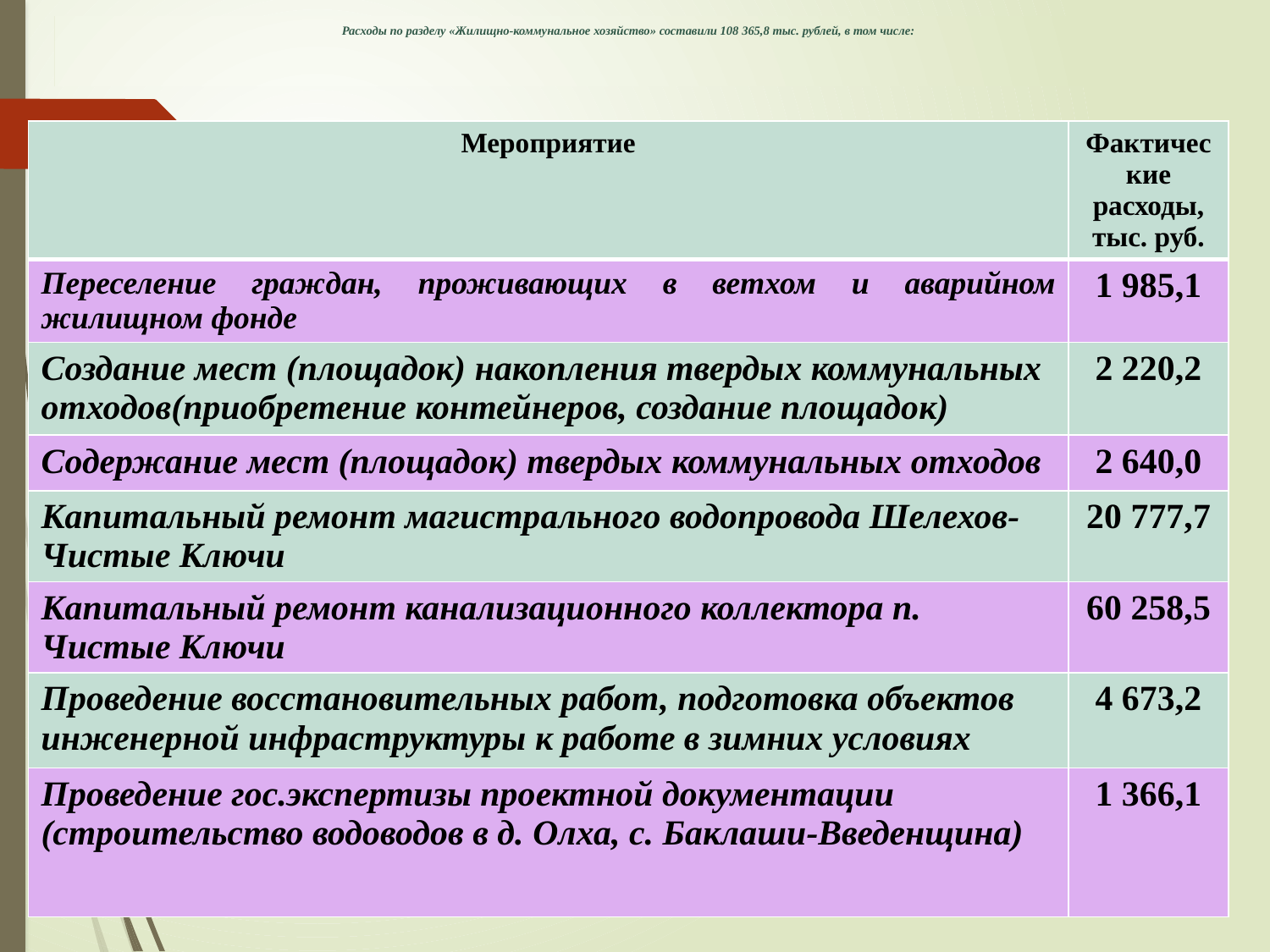

# Расходы по разделу «Жилищно-коммунальное хозяйство» составили 108 365,8 тыс. рублей, в том числе:
| Мероприятие | Фактические расходы, тыс. руб. |
| --- | --- |
| Переселение граждан, проживающих в ветхом и аварийном жилищном фонде | 1 985,1 |
| Создание мест (площадок) накопления твердых коммунальных отходов(приобретение контейнеров, создание площадок) | 2 220,2 |
| Содержание мест (площадок) твердых коммунальных отходов | 2 640,0 |
| Капитальный ремонт магистрального водопровода Шелехов-Чистые Ключи | 20 777,7 |
| Капитальный ремонт канализационного коллектора п. Чистые Ключи | 60 258,5 |
| Проведение восстановительных работ, подготовка объектов инженерной инфраструктуры к работе в зимних условиях | 4 673,2 |
| Проведение гос.экспертизы проектной документации (строительство водоводов в д. Олха, с. Баклаши-Введенщина) | 1 366,1 |